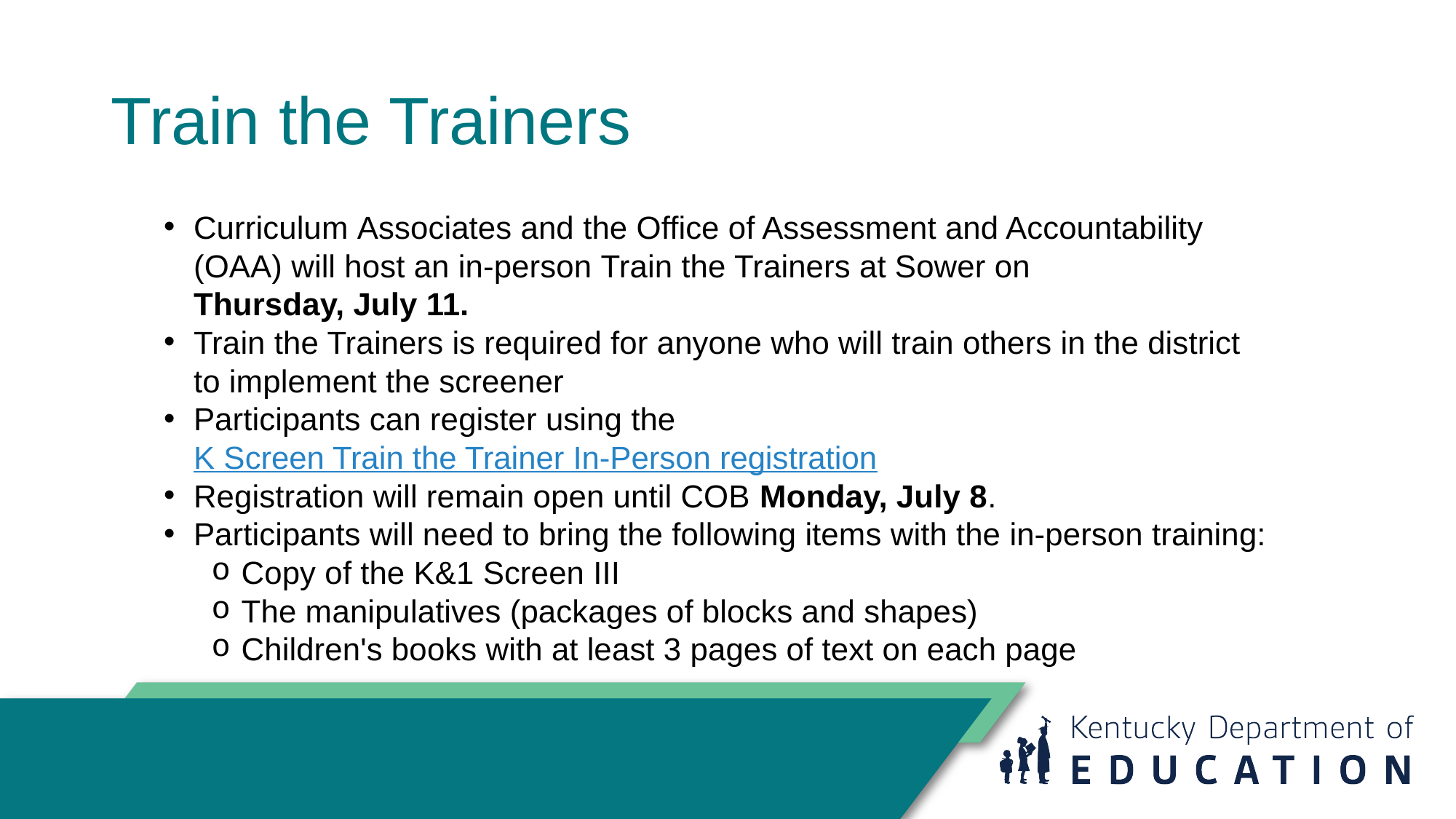

# Train the Trainers
Curriculum Associates and the Office of Assessment and Accountability (OAA) will host an in-person Train the Trainers at Sower on Thursday, July 11.
Train the Trainers is required for anyone who will train others in the district to implement the screener
Participants can register using the K Screen Train the Trainer In-Person registration
Registration will remain open until COB Monday, July 8.
Participants will need to bring the following items with the in-person training:
Copy of the K&1 Screen III
The manipulatives (packages of blocks and shapes)
Children's books with at least 3 pages of text on each page